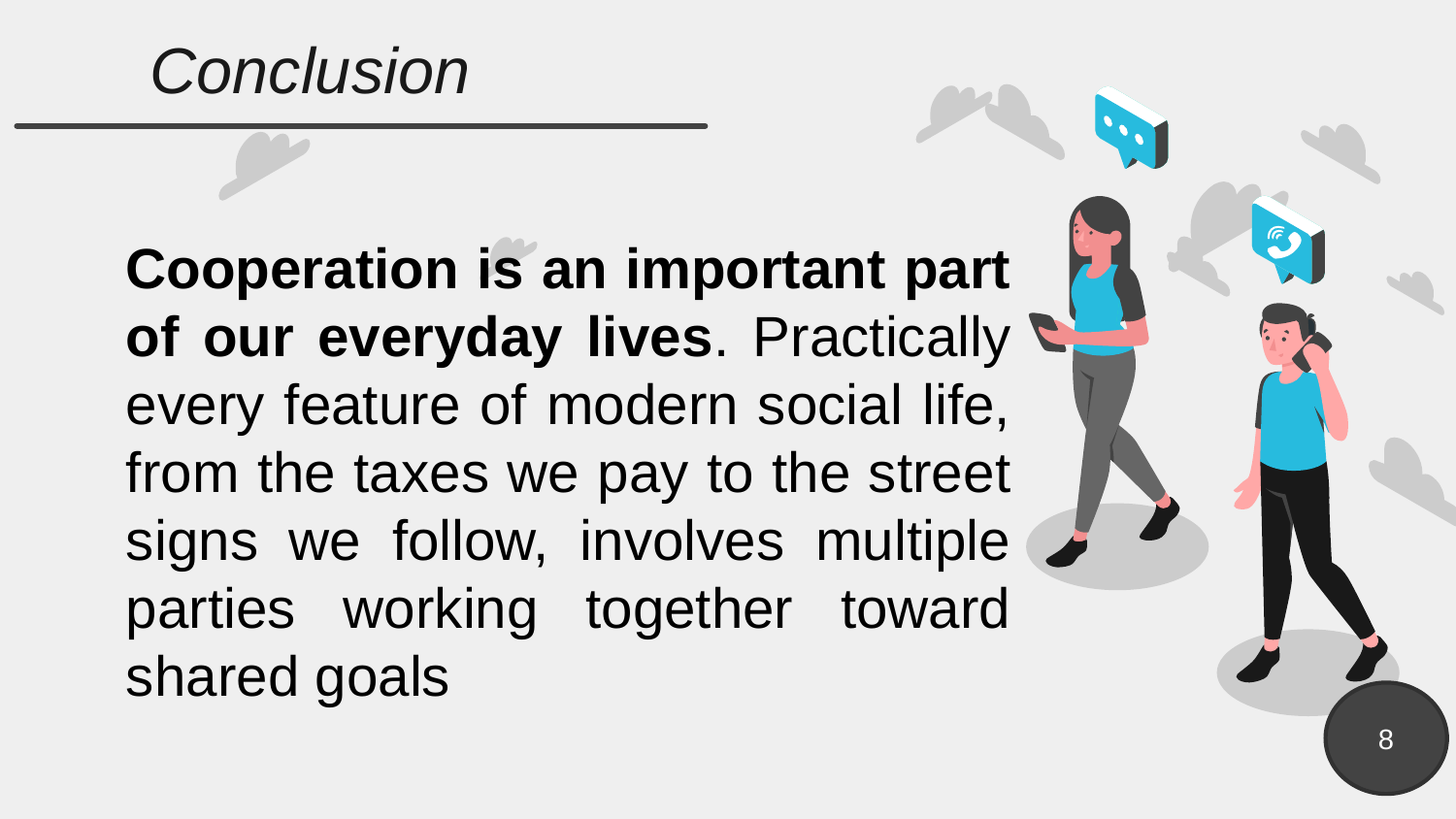

# Conclusion

Cooperation is an important part of our everyday lives. Practically every feature of modern social life, from the taxes we pay to the street signs we follow, involves multiple parties working together toward shared goals
8